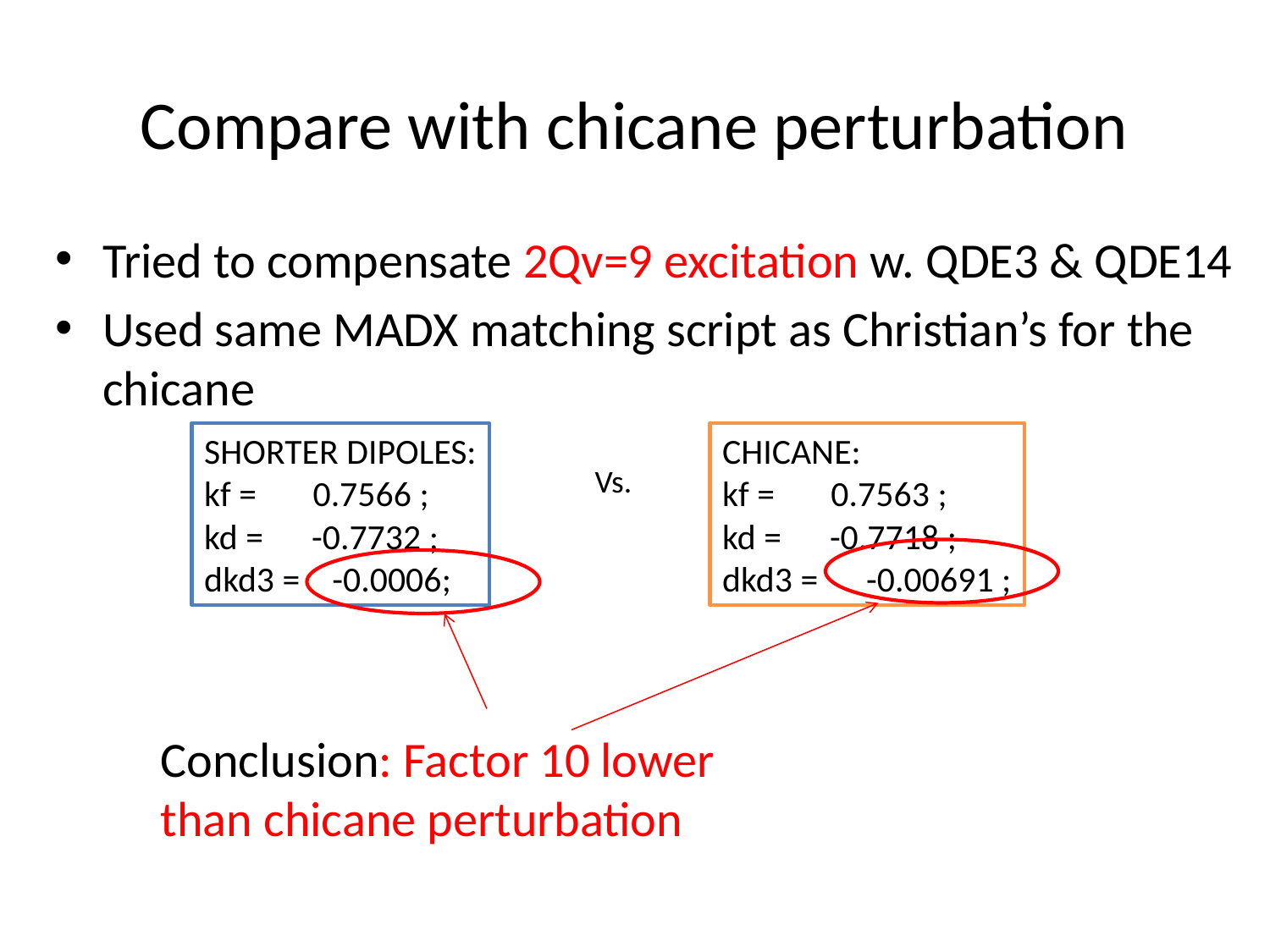

# Compare with chicane perturbation
Tried to compensate 2Qv=9 excitation w. QDE3 & QDE14
Used same MADX matching script as Christian’s for the chicane
SHORTER DIPOLES:
kf =       0.7566 ;
kd =      -0.7732 ;
dkd3 =    -0.0006;
CHICANE:
kf =       0.7563 ;
kd =      -0.7718 ;
dkd3 =      -0.00691 ;
Vs.

Conclusion: Factor 10 lower than chicane perturbation